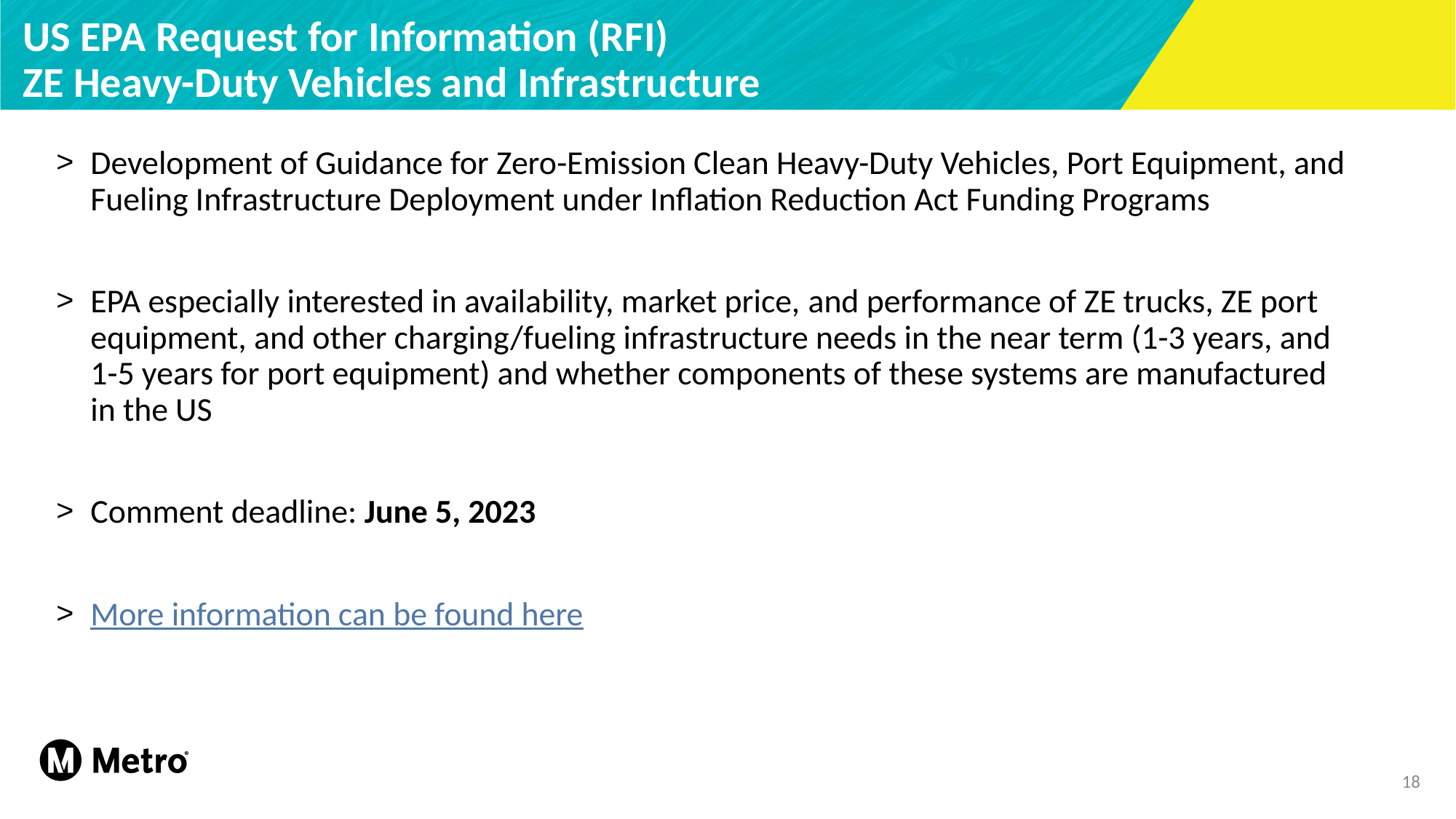

# US EPA Request for Information (RFI) ZE Heavy-Duty Vehicles and Infrastructure
Development of Guidance for Zero-Emission Clean Heavy-Duty Vehicles, Port Equipment, and Fueling Infrastructure Deployment under Inflation Reduction Act Funding Programs

EPA especially interested in availability, market price, and performance of ZE trucks, ZE port equipment, and other charging/fueling infrastructure needs in the near term (1-3 years, and 1-5 years for port equipment) and whether components of these systems are manufactured in the US

Comment deadline: June 5, 2023

More information can be found here

18